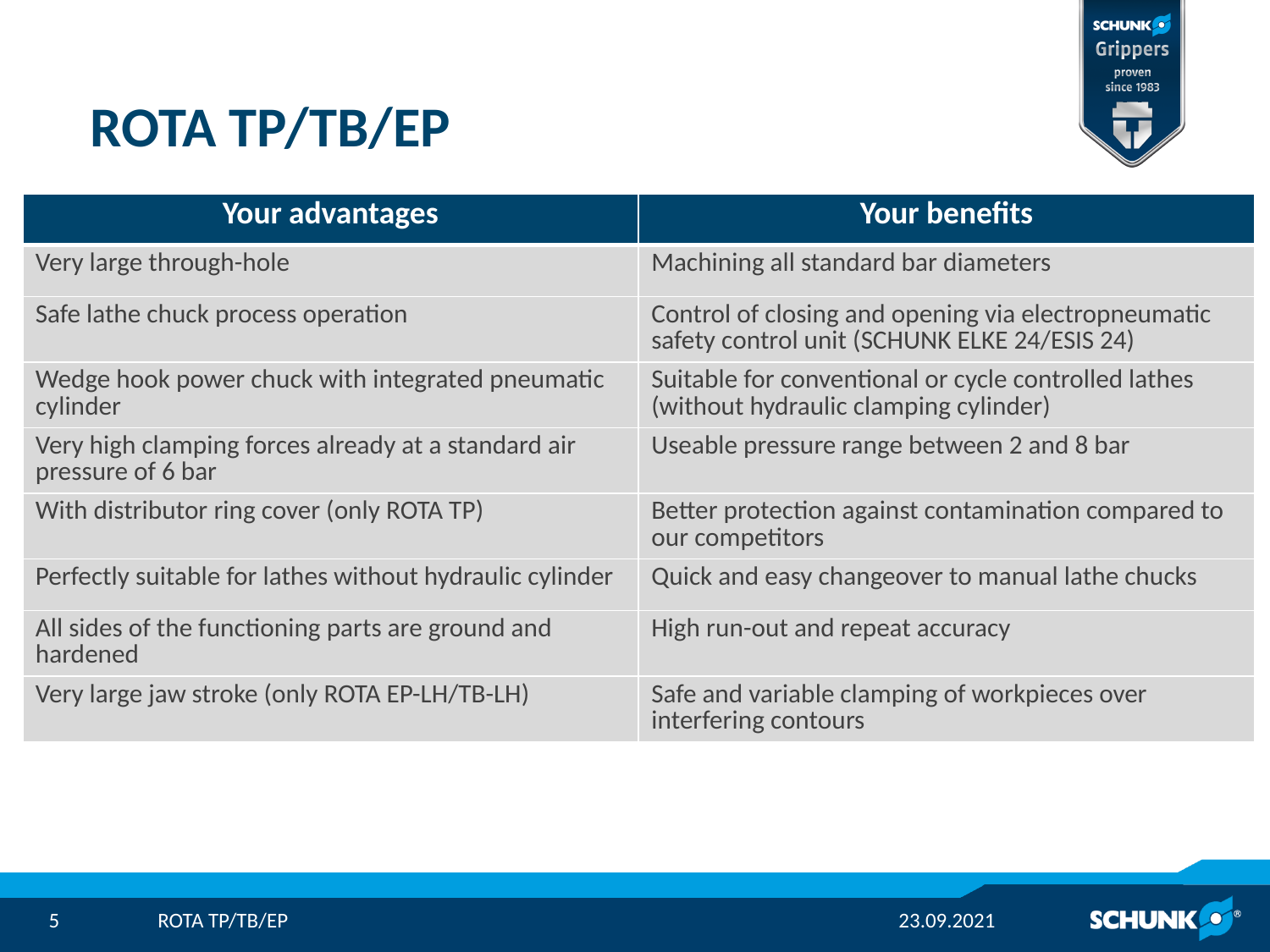

# ROTA TP/TB/EP
| Your advantages | Your benefits |
| --- | --- |
| Very large through-hole | Machining all standard bar diameters |
| Safe lathe chuck process operation | Control of closing and opening via electropneumatic safety control unit (SCHUNK ELKE 24/ESIS 24) |
| Wedge hook power chuck with integrated pneumatic cylinder | Suitable for conventional or cycle controlled lathes (without hydraulic clamping cylinder) |
| Very high clamping forces already at a standard air pressure of 6 bar | Useable pressure range between 2 and 8 bar |
| With distributor ring cover (only ROTA TP) | Better protection against contamination compared to our competitors |
| Perfectly suitable for lathes without hydraulic cylinder | Quick and easy changeover to manual lathe chucks |
| All sides of the functioning parts are ground and hardened | High run-out and repeat accuracy |
| Very large jaw stroke (only ROTA EP-LH/TB-LH) | Safe and variable clamping of workpieces over interfering contours |
23.09.2021
ROTA TP/TB/EP
5